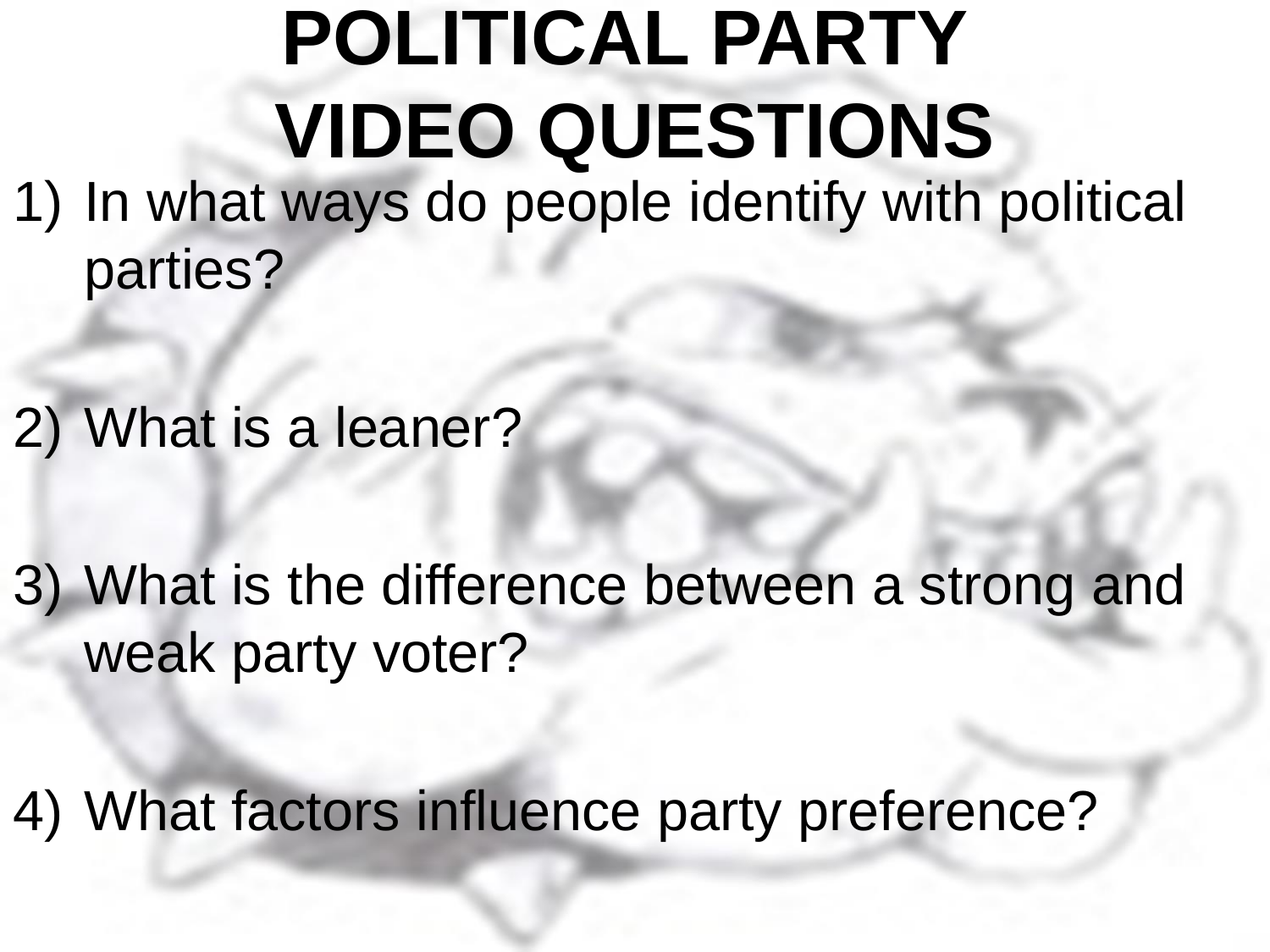

# POLITICAL PARTY VIDEO QUESTIONS
In what ways do people identify with political parties?

What is a leaner?

What is the difference between a strong and weak party voter?

What factors influence party preference?